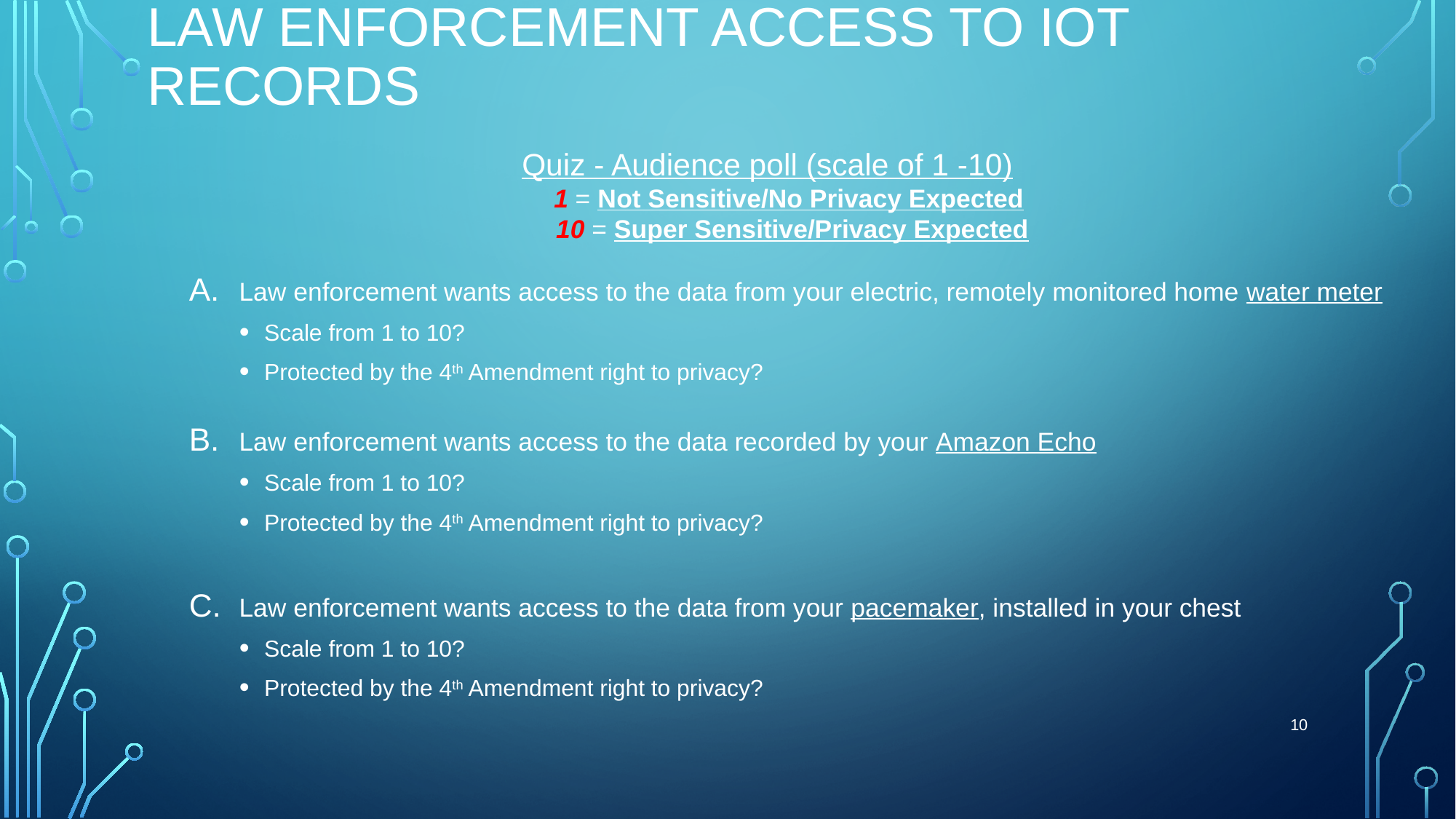

# Law Enforcement Access to IoT Records

Quiz - Audience poll (scale of 1 -10)
1 = Not Sensitive/No Privacy Expected
10 = Super Sensitive/Privacy Expected
Law enforcement wants access to the data from your electric, remotely monitored home water meter
Scale from 1 to 10?
Protected by the 4th Amendment right to privacy?

Law enforcement wants access to the data recorded by your Amazon Echo
Scale from 1 to 10?
Protected by the 4th Amendment right to privacy?

Law enforcement wants access to the data from your pacemaker, installed in your chest
Scale from 1 to 10?
Protected by the 4th Amendment right to privacy?

10